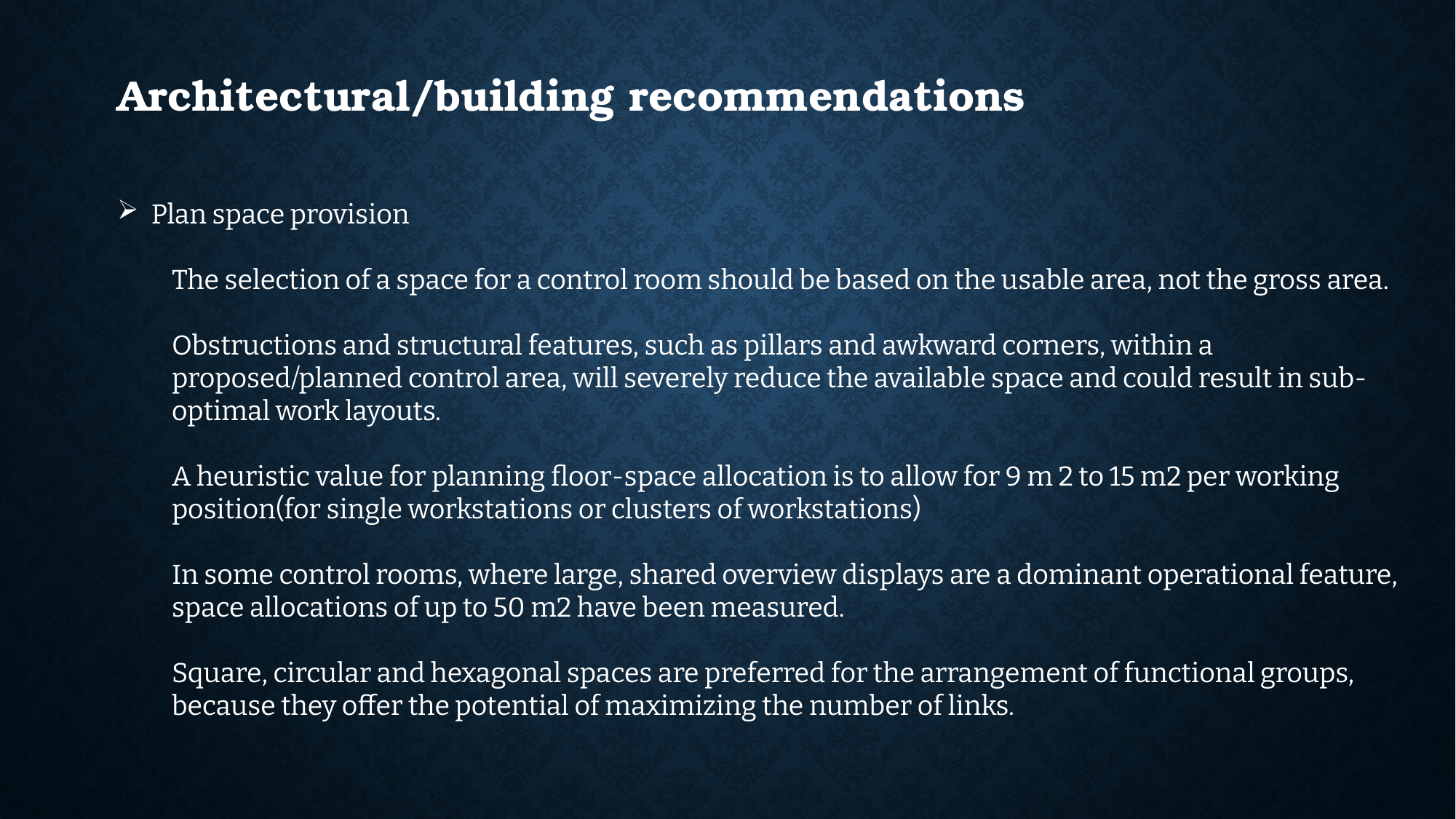

# Architectural/building recommendations
Plan space provision

The selection of a space for a control room should be based on the usable area, not the gross area.

Obstructions and structural features, such as pillars and awkward corners, within a proposed/planned control area, will severely reduce the available space and could result in sub-optimal work layouts.

A heuristic value for planning floor-space allocation is to allow for 9 m 2 to 15 m2 per working position(for single workstations or clusters of workstations)

In some control rooms, where large, shared overview displays are a dominant operational feature, space allocations of up to 50 m2 have been measured.

Square, circular and hexagonal spaces are preferred for the arrangement of functional groups, because they offer the potential of maximizing the number of links.